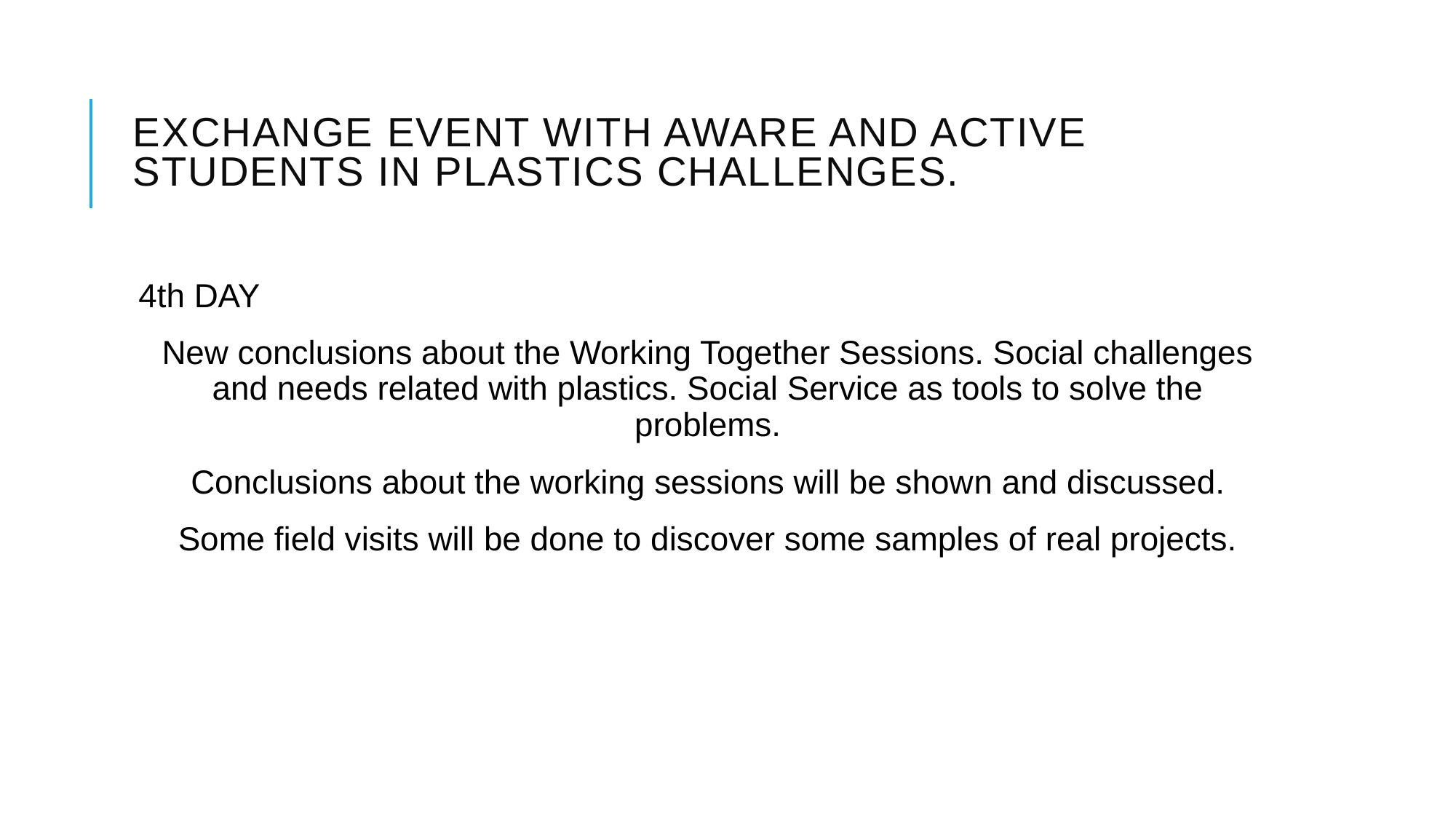

# Exchange event with Aware and Active Students in Plastics Challenges.
4th DAY
New conclusions about the Working Together Sessions. Social challenges and needs related with plastics. Social Service as tools to solve the problems.
Conclusions about the working sessions will be shown and discussed.
Some field visits will be done to discover some samples of real projects.